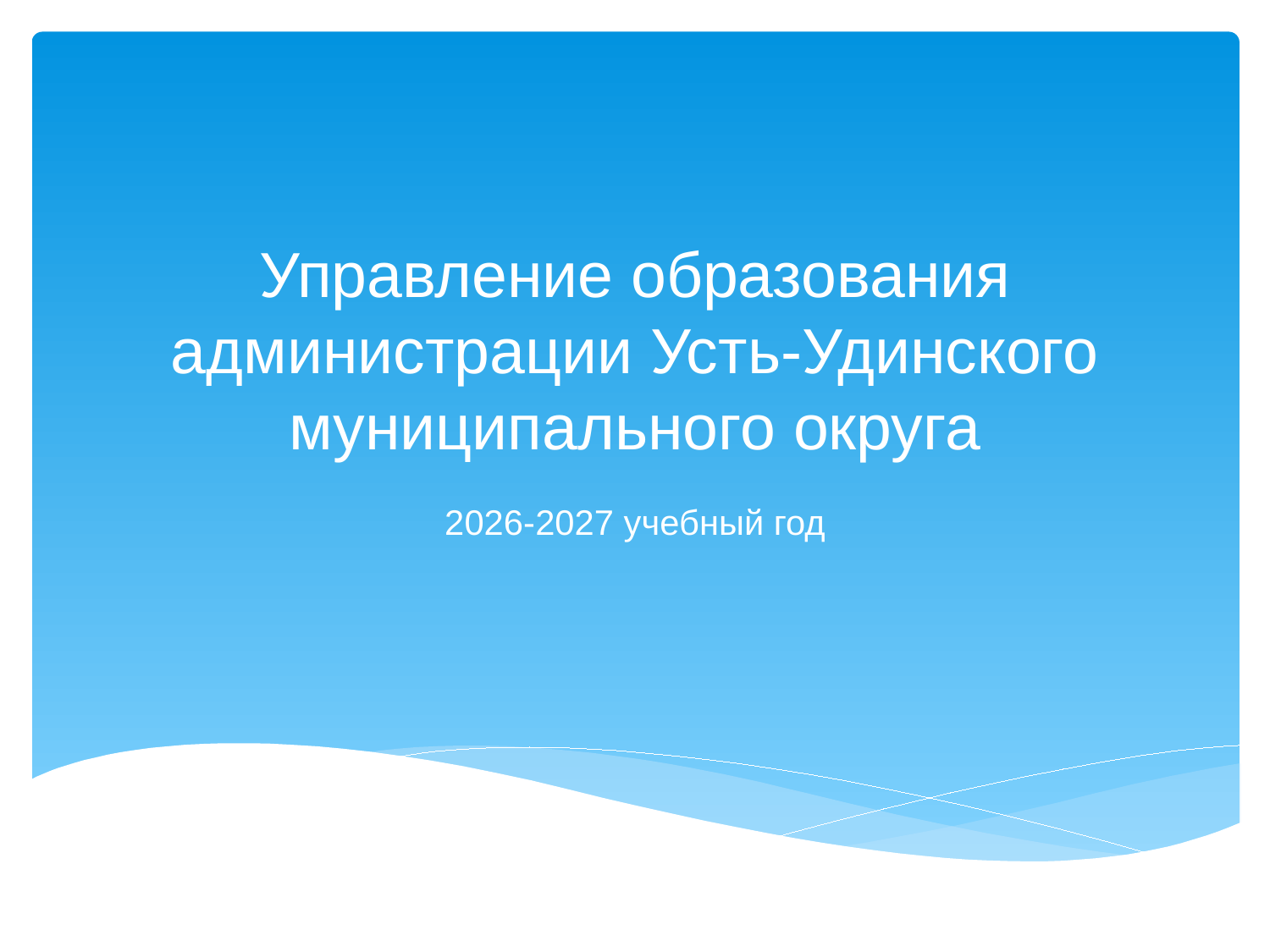

# Управление образования администрации Усть-Удинского муниципального округа
2026-2027 учебный год